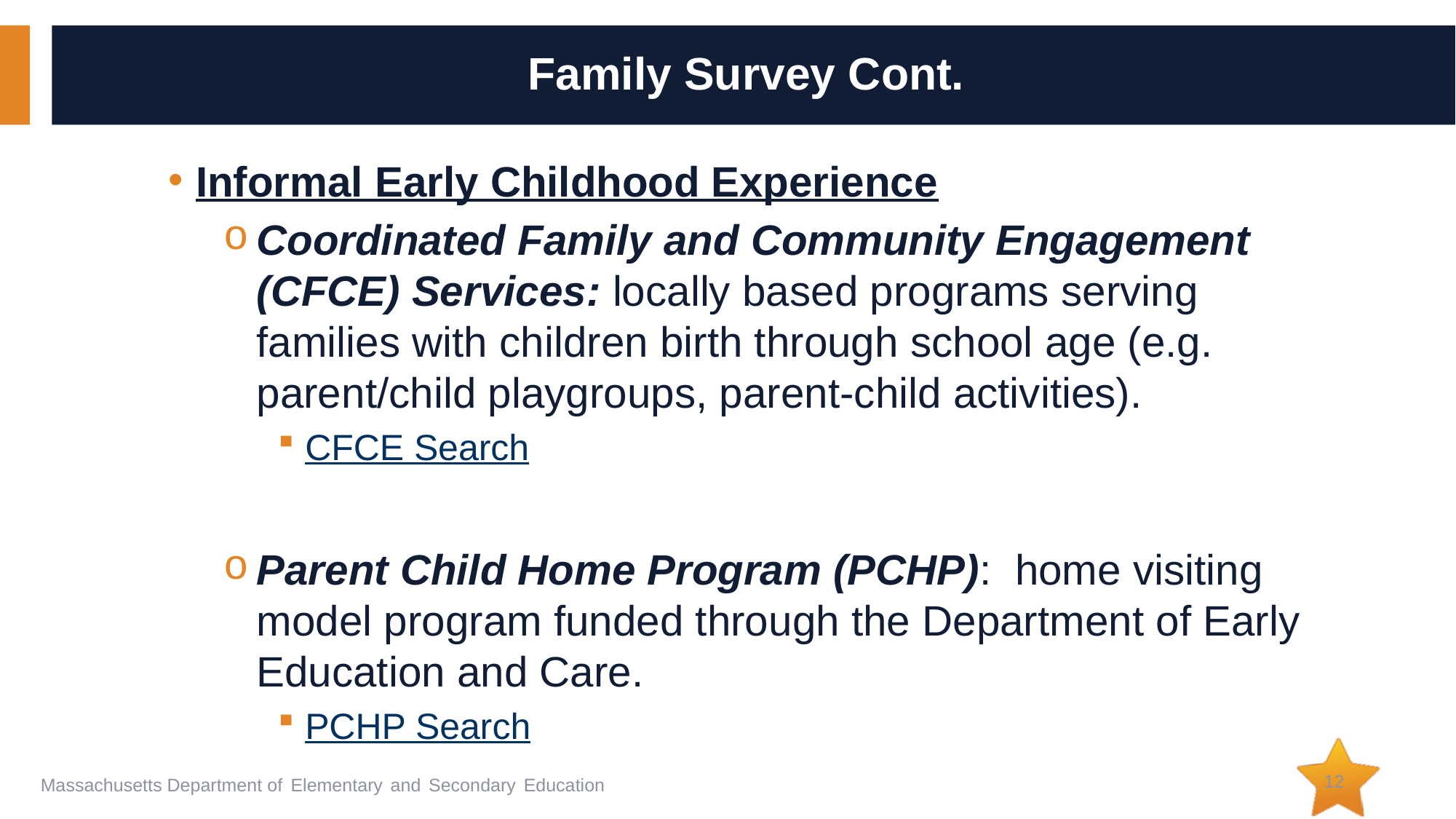

# Family Survey Cont.
Informal Early Childhood Experience
Coordinated Family and Community Engagement (CFCE) Services: locally based programs serving families with children birth through school age (e.g. parent/child playgroups, parent-child activities).
CFCE Search

Parent Child Home Program (PCHP):  home visiting model program funded through the Department of Early Education and Care.
PCHP Search

12